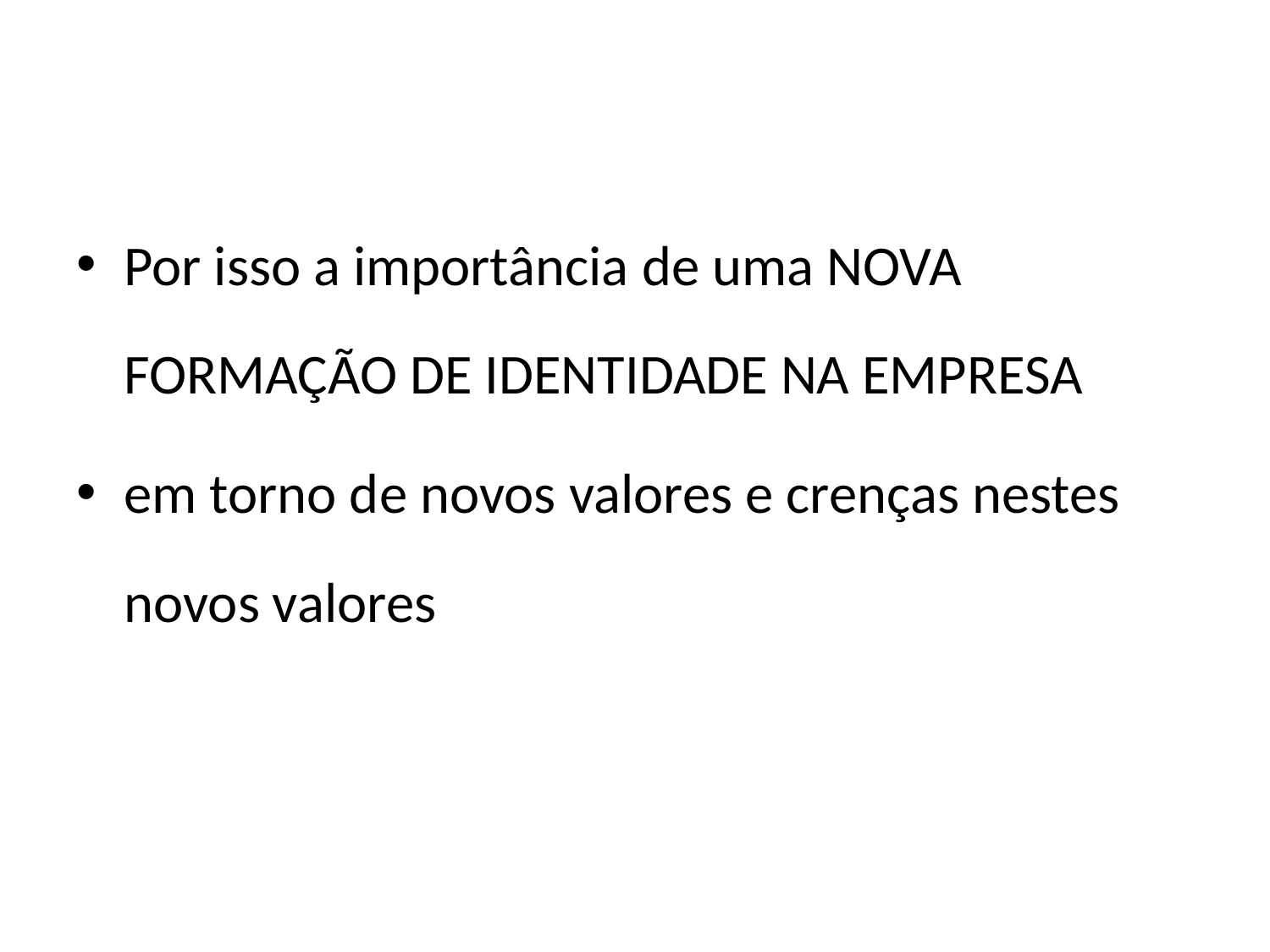

Por isso a importância de uma NOVA FORMAÇÃO DE IDENTIDADE NA EMPRESA
em torno de novos valores e crenças nestes novos valores